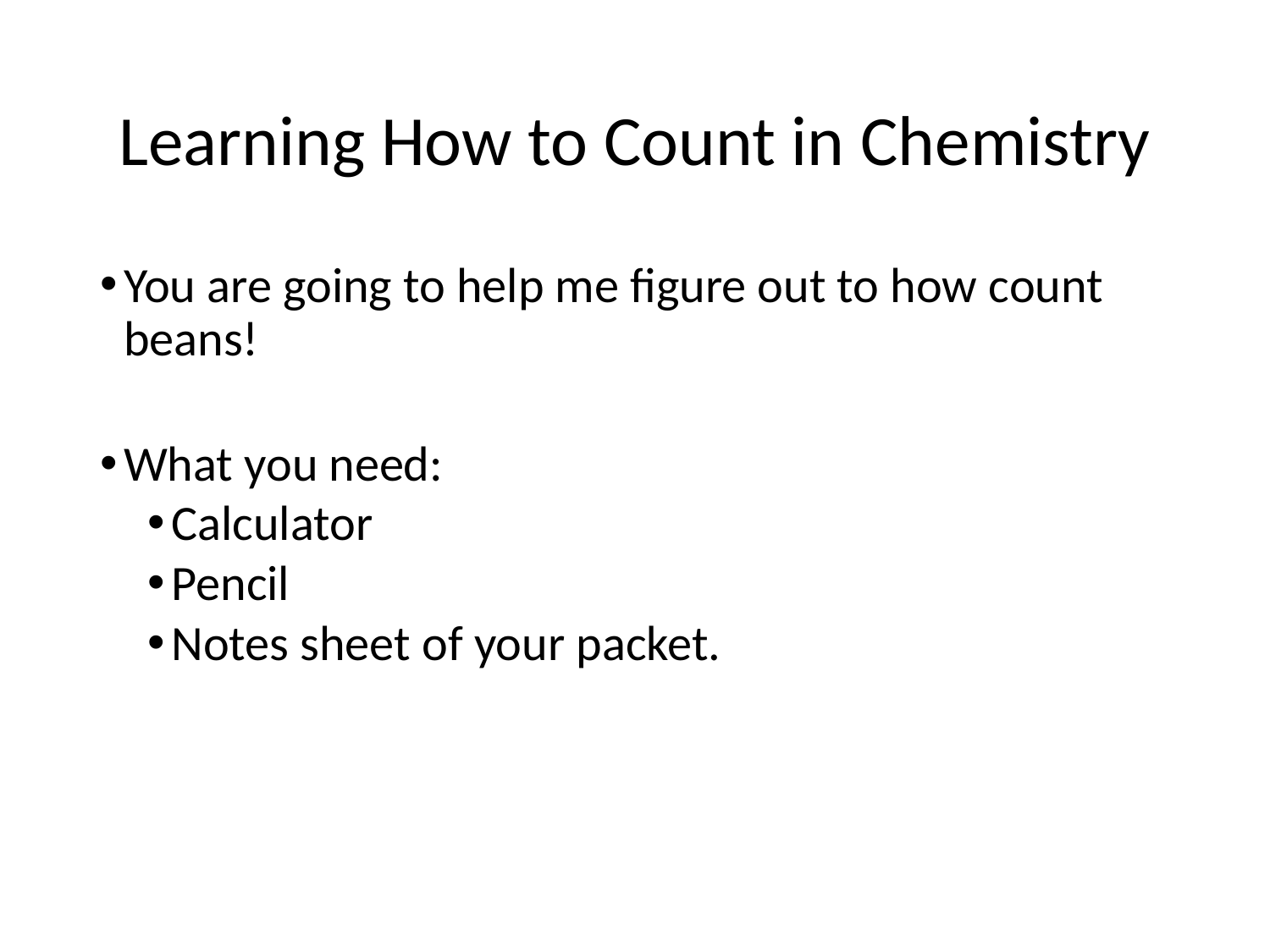

# Learning How to Count in Chemistry
You are going to help me figure out to how count beans!
What you need:
Calculator
Pencil
Notes sheet of your packet.